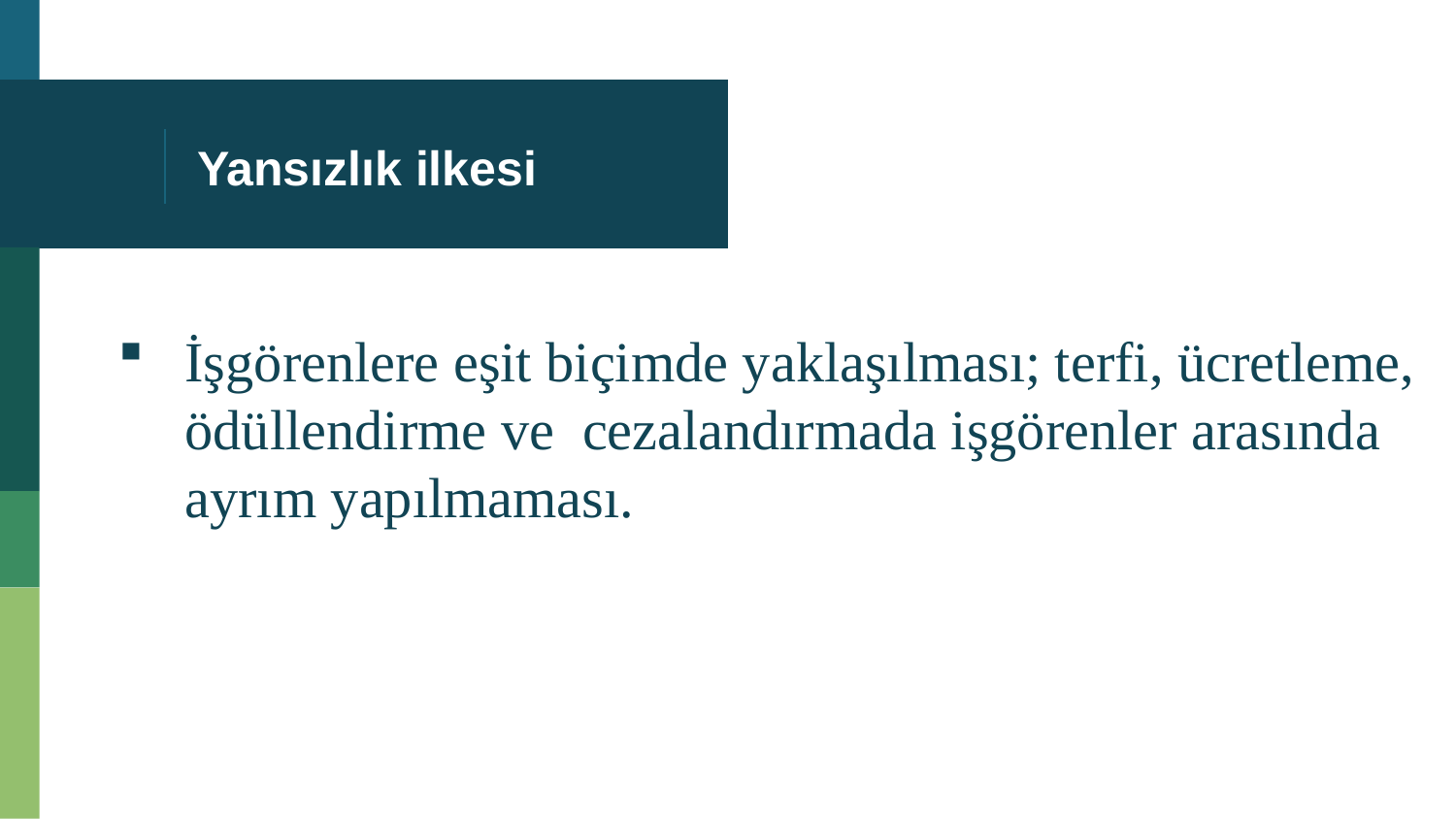

# Yansızlık ilkesi
İşgörenlere eşit biçimde yaklaşılması; terfi, ücretleme, ödüllendirme ve  cezalandırmada işgörenler arasında  ayrım yapılmaması.